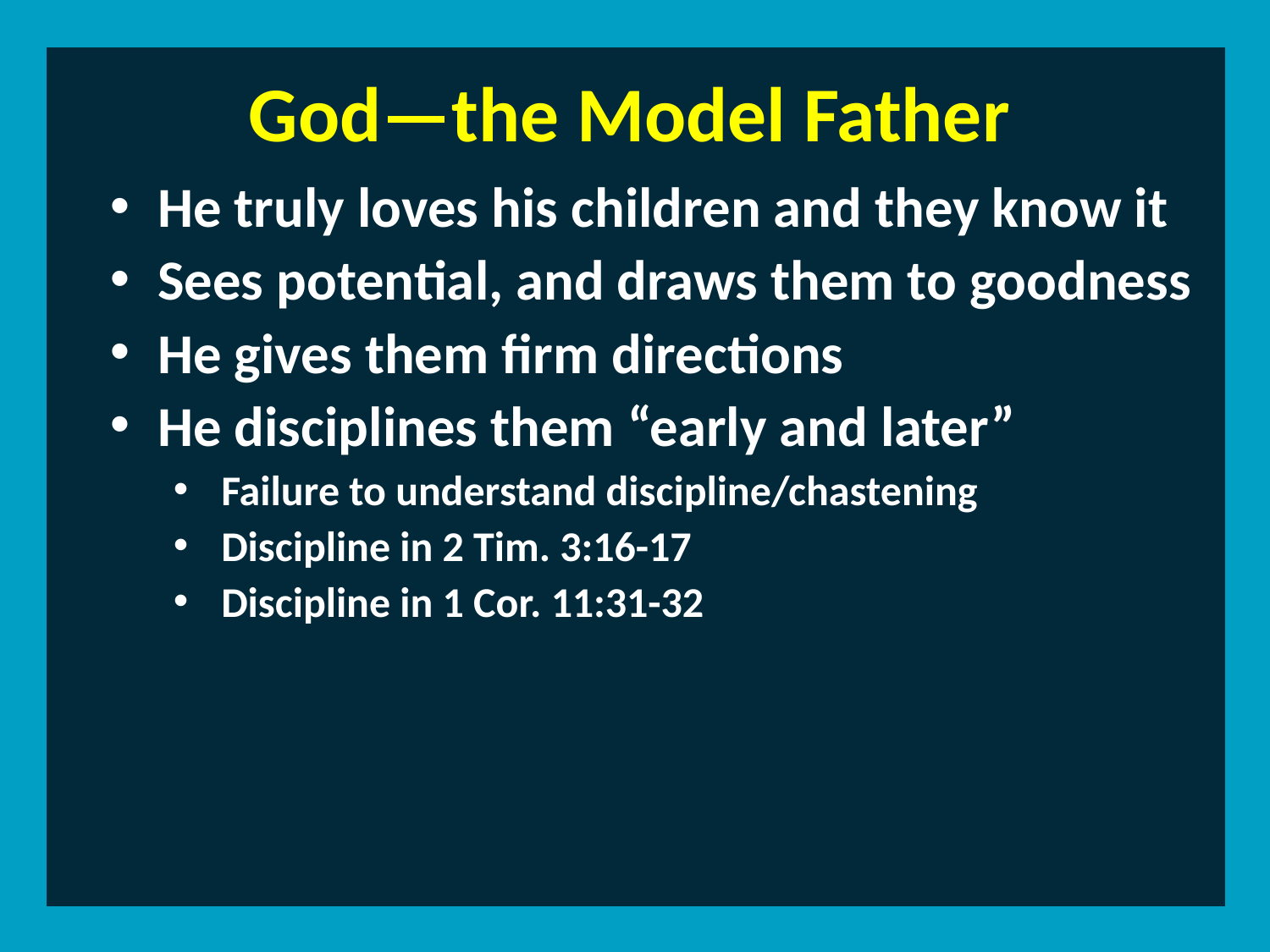

God—the Model Father
He truly loves his children and they know it
Sees potential, and draws them to goodness
He gives them firm directions
He disciplines them “early and later”
Failure to understand discipline/chastening
Discipline in 2 Tim. 3:16-17
Discipline in 1 Cor. 11:31-32